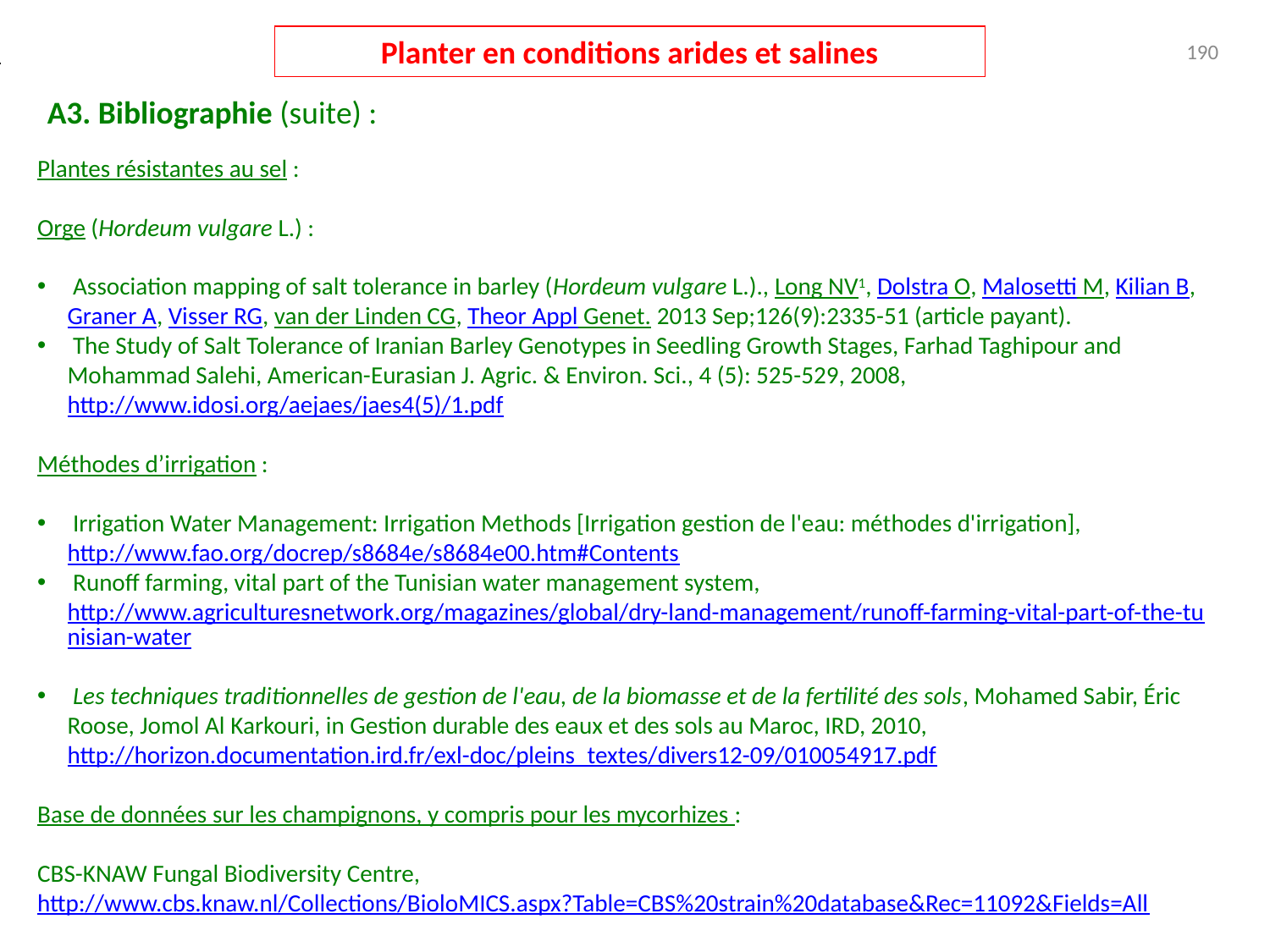

Planter en conditions arides et salines
190

A3. Bibliographie (suite) :
Plantes résistantes au sel :

Orge (Hordeum vulgare L.) :

 Association mapping of salt tolerance in barley (Hordeum vulgare L.)., Long NV1, Dolstra O, Malosetti M, Kilian B, Graner A, Visser RG, van der Linden CG, Theor Appl Genet. 2013 Sep;126(9):2335-51 (article payant).
 The Study of Salt Tolerance of Iranian Barley Genotypes in Seedling Growth Stages, Farhad Taghipour and Mohammad Salehi, American-Eurasian J. Agric. & Environ. Sci., 4 (5): 525-529, 2008, http://www.idosi.org/aejaes/jaes4(5)/1.pdf

Méthodes d’irrigation :

 Irrigation Water Management: Irrigation Methods [Irrigation gestion de l'eau: méthodes d'irrigation], http://www.fao.org/docrep/s8684e/s8684e00.htm#Contents
 Runoff farming, vital part of the Tunisian water management system, http://www.agriculturesnetwork.org/magazines/global/dry-land-management/runoff-farming-vital-part-of-the-tunisian-water
 Les techniques traditionnelles de gestion de l'eau, de la biomasse et de la fertilité des sols, Mohamed Sabir, Éric Roose, Jomol Al Karkouri, in Gestion durable des eaux et des sols au Maroc, IRD, 2010, http://horizon.documentation.ird.fr/exl-doc/pleins_textes/divers12-09/010054917.pdf

Base de données sur les champignons, y compris pour les mycorhizes :

CBS-KNAW Fungal Biodiversity Centre, http://www.cbs.knaw.nl/Collections/BioloMICS.aspx?Table=CBS%20strain%20database&Rec=11092&Fields=All